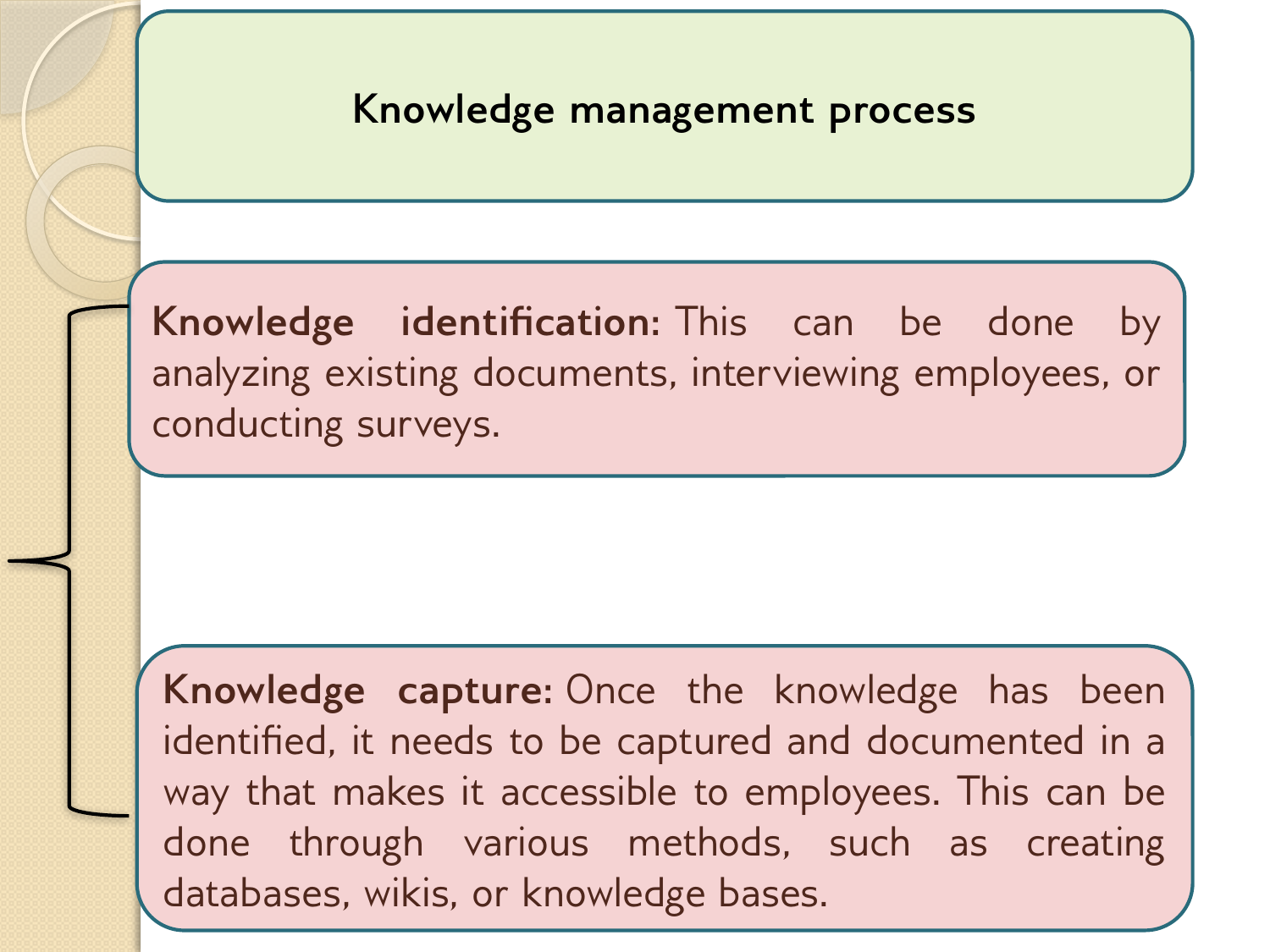

Knowledge management process

Knowledge identification: This can be done by analyzing existing documents, interviewing employees, or conducting surveys.

Knowledge capture: Once the knowledge has been identified, it needs to be captured and documented in a way that makes it accessible to employees. This can be done through various methods, such as creating databases, wikis, or knowledge bases.
14